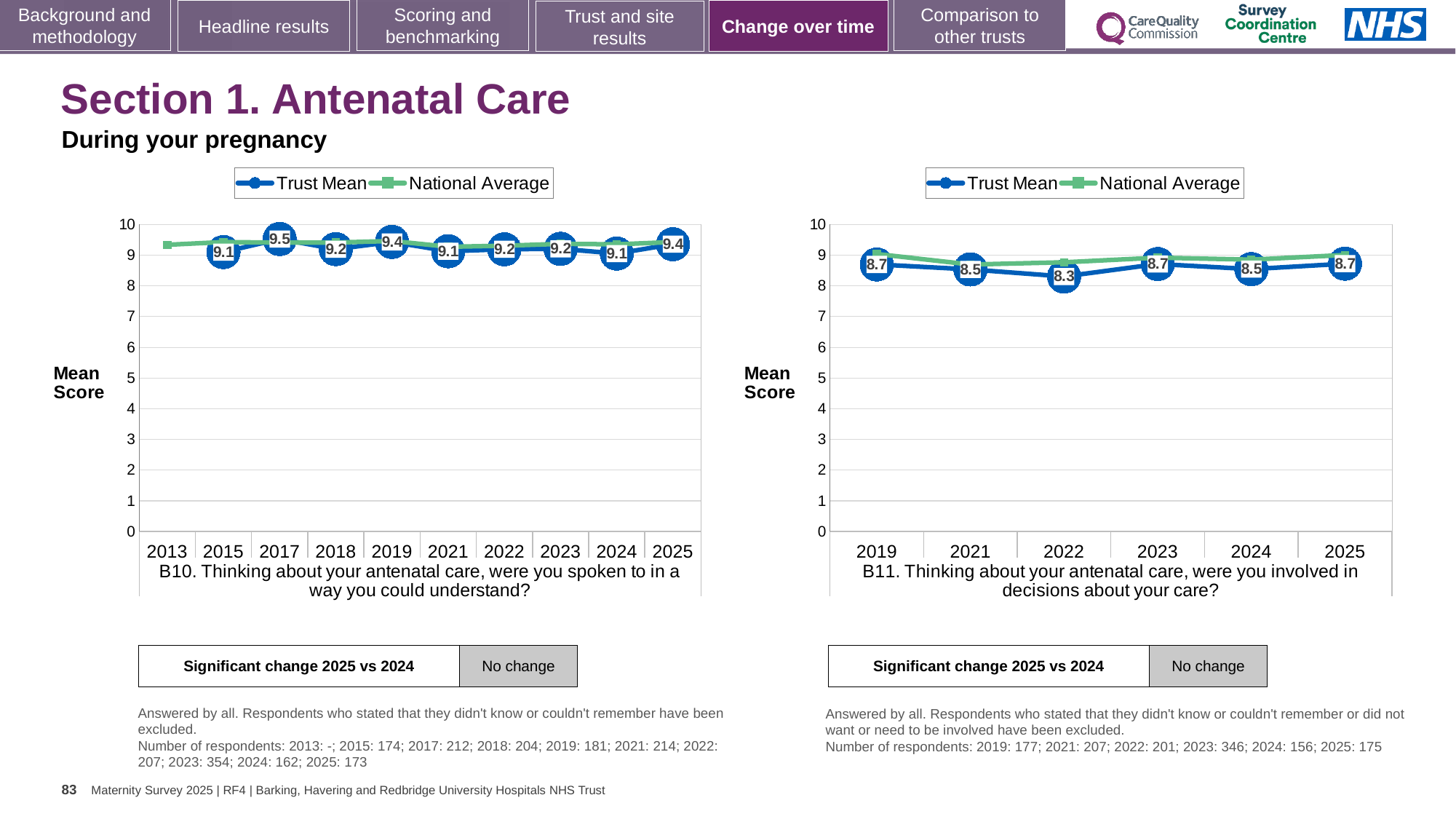

# Section 1. Antenatal Care
During your pregnancy

### Chart

| Category | Trust Mean | National Average |
|---|---|---|
| 2013 | None | 9.335742313463143 |
| 2015 | 9.09926761621398 | 9.42553606384066 |
| 2017 | 9.524097356792431 | 9.40591997624855 |
| 2018 | 9.19486368171161 | 9.40881567953916 |
| 2019 | 9.430043911134108 | 9.460352901984898 |
| 2021 | 9.125754798972794 | 9.271002879488048 |
| 2022 | 9.19080474680368 | 9.305006470394911 |
| 2023 | 9.205360552810983 | 9.366178398382548 |
| 2024 | 9.05090389533896 | 9.351429403357608 |
| 2025 | 9.355405480905516 | 9.426116816350556 |

### Chart

| Category | Trust Mean | National Average |
|---|---|---|
| 2019 | 8.697445401800742 | 9.03585805759567 |
| 2021 | 8.534550766644548 | 8.693888580922954 |
| 2022 | 8.304586155488625 | 8.766917148587769 |
| 2023 | 8.71114146014301 | 8.917343666280427 |
| 2024 | 8.544290836882306 | 8.853571945583779 |
| 2025 | 8.721558076456631 | 9.003760029209854 |
| Significant change 2025 vs 2024 | No change |
| --- | --- |
| Significant change 2025 vs 2024 | No change |
| --- | --- |
Answered by all. Respondents who stated that they didn't know or couldn't remember have been excluded.
Number of respondents: 2013: -; 2015: 174; 2017: 212; 2018: 204; 2019: 181; 2021: 214; 2022: 207; 2023: 354; 2024: 162; 2025: 173
Answered by all. Respondents who stated that they didn't know or couldn't remember or did not want or need to be involved have been excluded.
Number of respondents: 2019: 177; 2021: 207; 2022: 201; 2023: 346; 2024: 156; 2025: 175
83